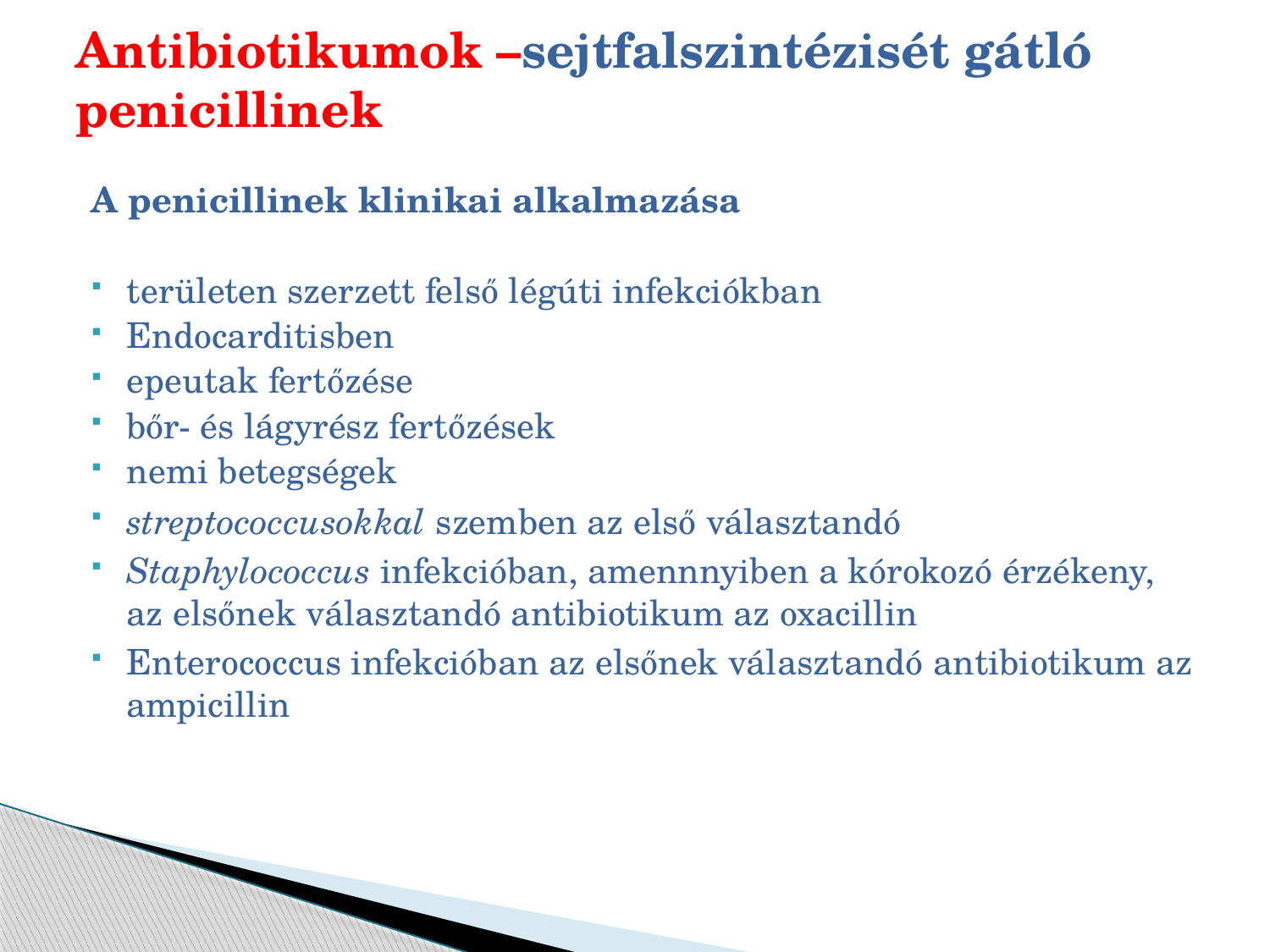

# Antibiotikumok –sejtfalszintézisét gátló penicillinek
A penicillinek klinikai alkalmazása

területen szerzett felső légúti infekciókban
Endocarditisben
epeutak fertőzése
bőr- és lágyrész fertőzések
nemi betegségek
streptococcusokkal szemben az első választandó
Staphylococcus infekcióban, amennnyiben a kórokozó érzékeny, az elsőnek választandó antibiotikum az oxacillin
Enterococcus infekcióban az elsőnek választandó antibiotikum az ampicillin